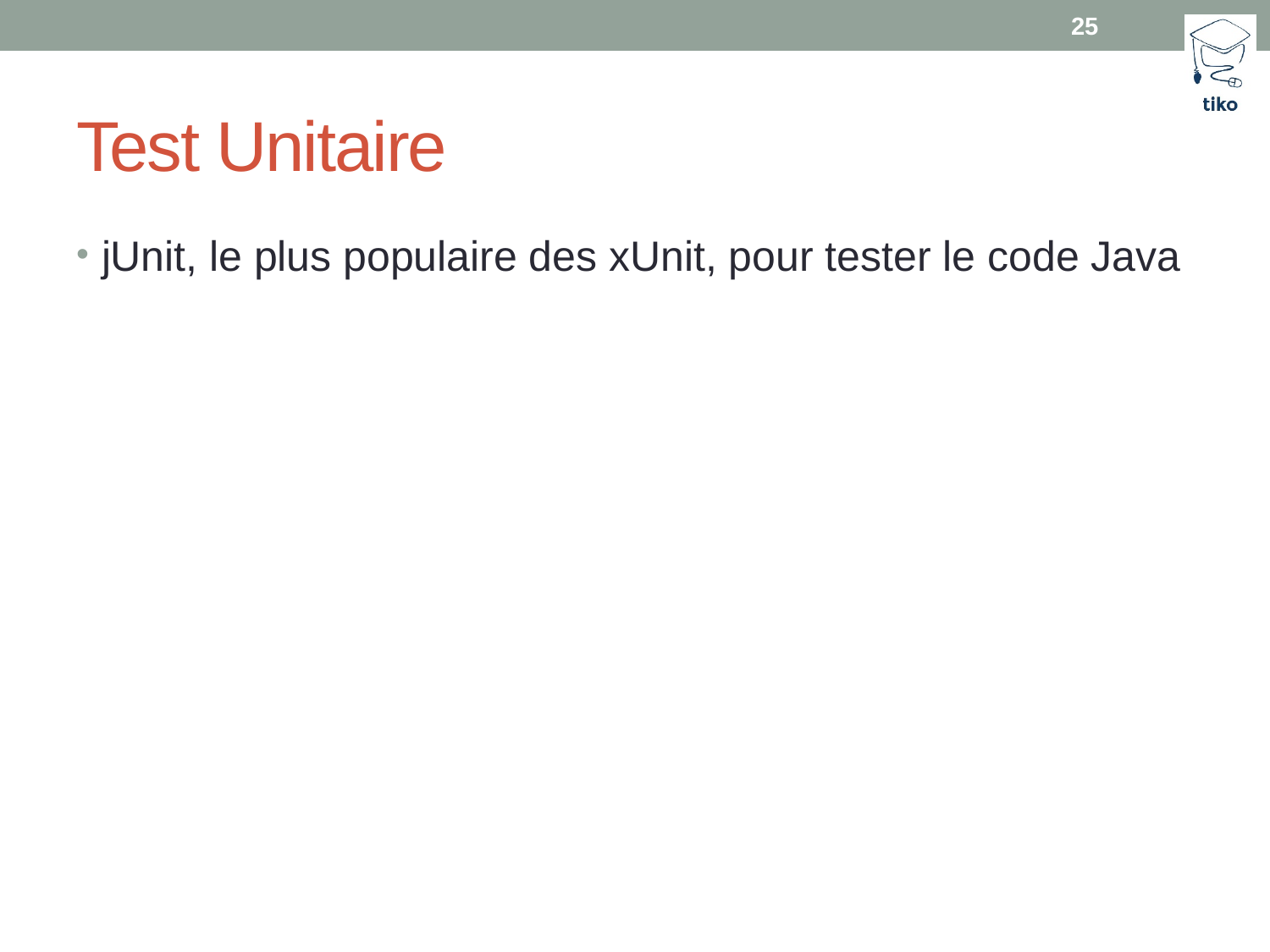

25
# Test Unitaire
jUnit, le plus populaire des xUnit, pour tester le code Java